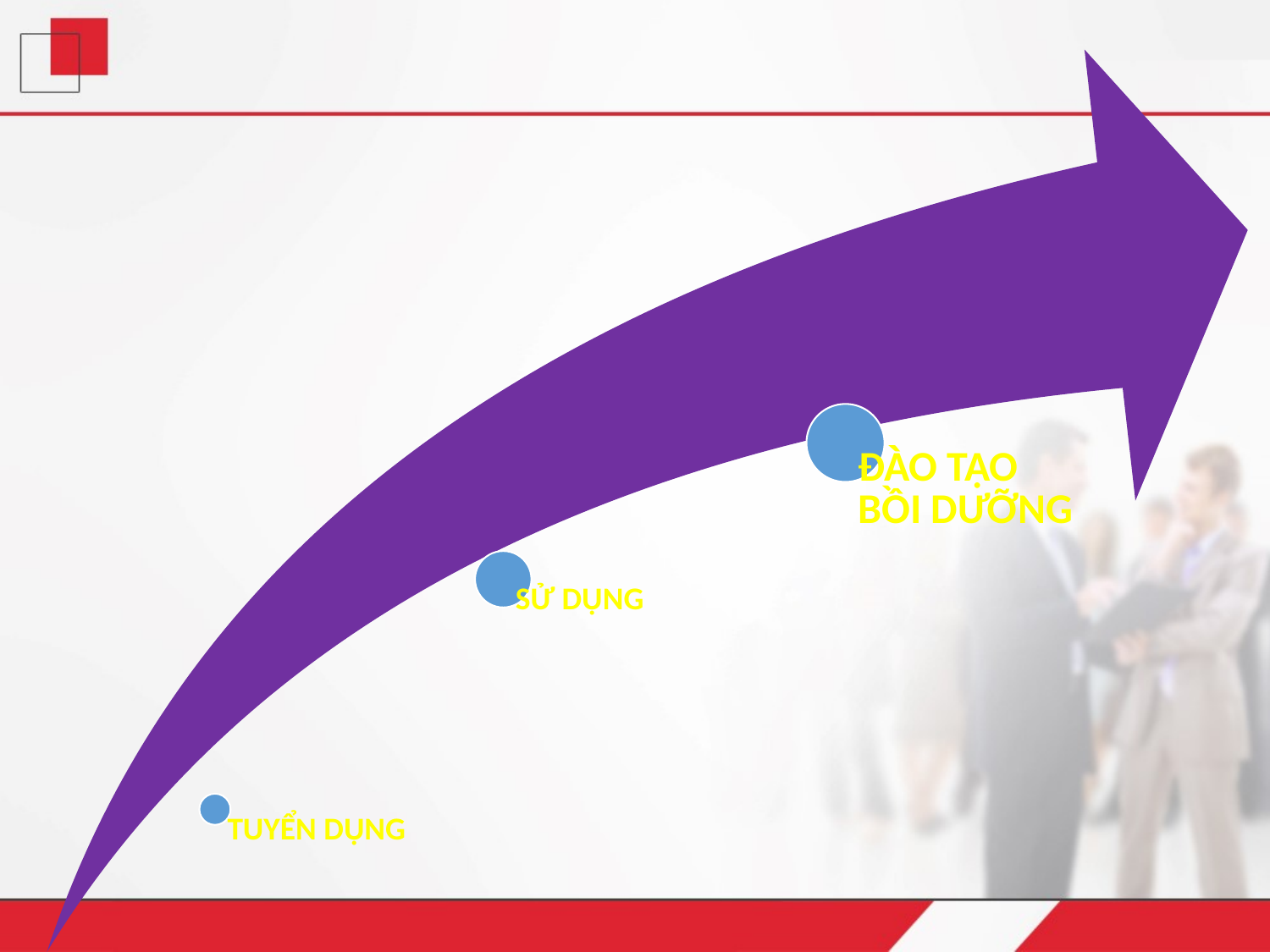

TUYỂN DỤNG
SỬ DỤNG
ĐÀO TẠO
BỒI DƯỠNG